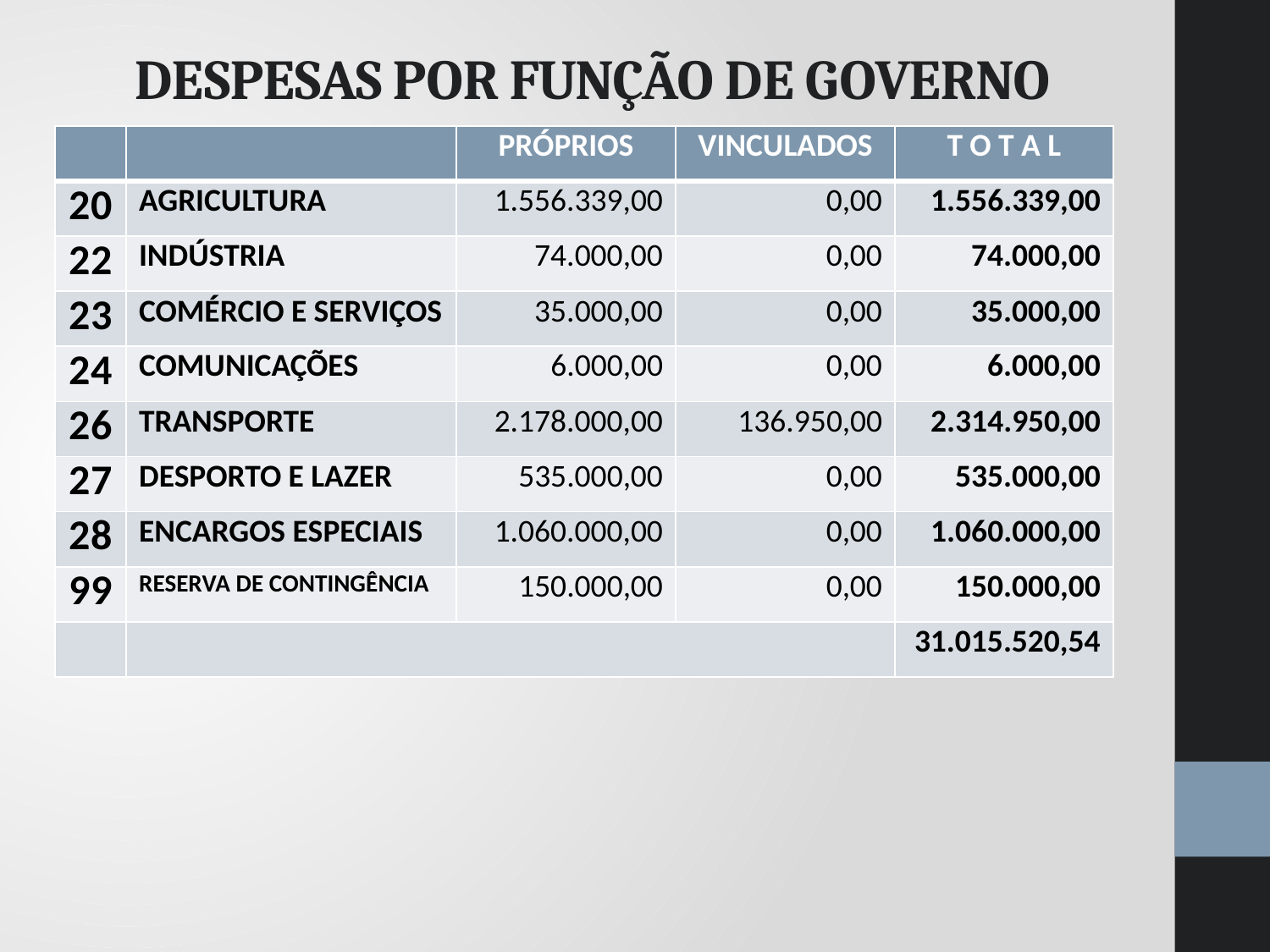

# DESPESAS POR FUNÇÃO DE GOVERNO
|  |  | PRÓPRIOS | VINCULADOS | T O T A L |
| --- | --- | --- | --- | --- |
| 20 | AGRICULTURA | 1.556.339,00 | 0,00 | 1.556.339,00 |
| 22 | INDÚSTRIA | 74.000,00 | 0,00 | 74.000,00 |
| 23 | COMÉRCIO E SERVIÇOS | 35.000,00 | 0,00 | 35.000,00 |
| 24 | COMUNICAÇÕES | 6.000,00 | 0,00 | 6.000,00 |
| 26 | TRANSPORTE | 2.178.000,00 | 136.950,00 | 2.314.950,00 |
| 27 | DESPORTO E LAZER | 535.000,00 | 0,00 | 535.000,00 |
| 28 | ENCARGOS ESPECIAIS | 1.060.000,00 | 0,00 | 1.060.000,00 |
| 99 | RESERVA DE CONTINGÊNCIA | 150.000,00 | 0,00 | 150.000,00 |
|  |  |  |  | 31.015.520,54 |